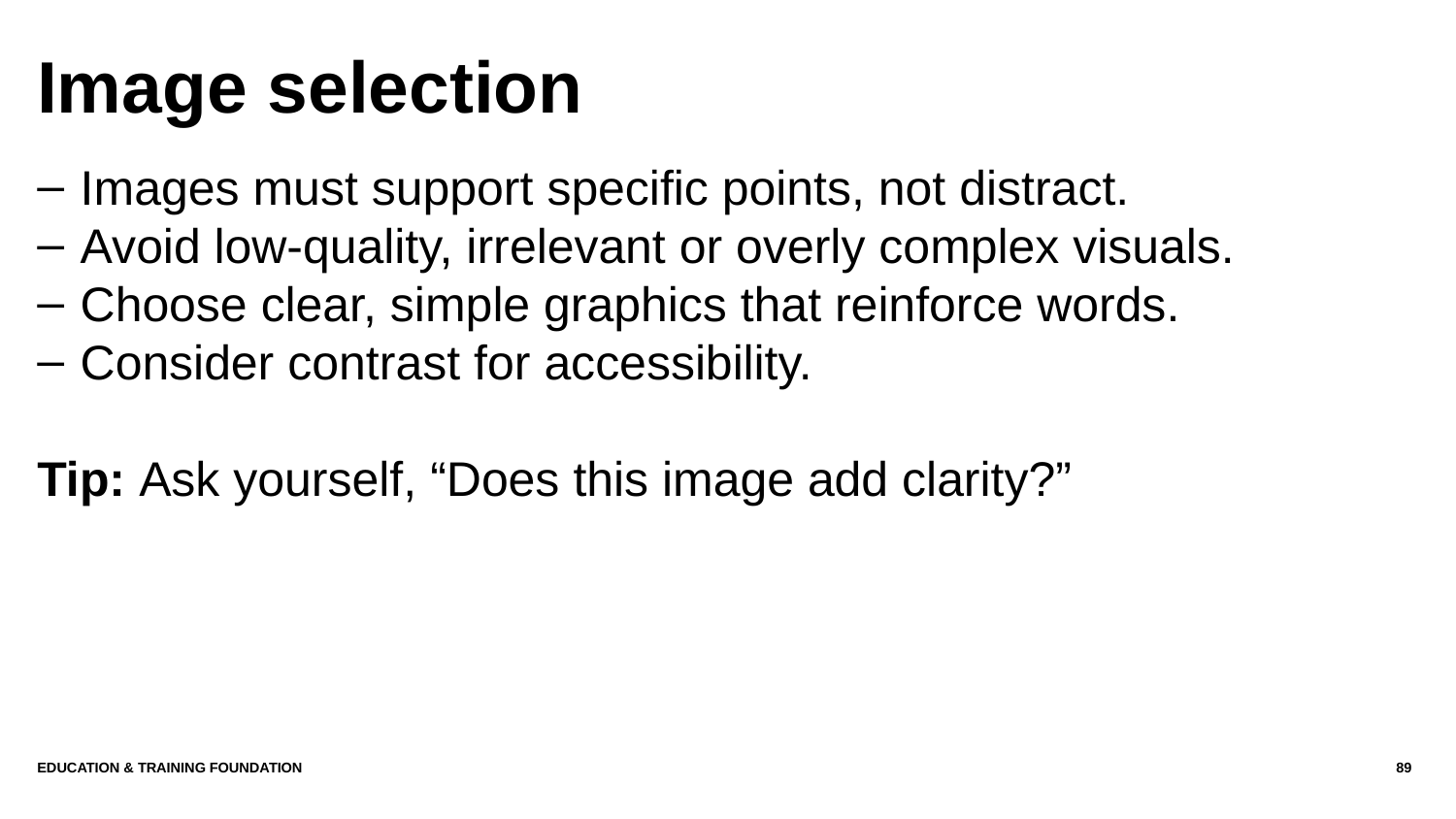

# Image selection
Images must support specific points, not distract.
Avoid low-quality, irrelevant or overly complex visuals.
Choose clear, simple graphics that reinforce words.
Consider contrast for accessibility.

Tip: Ask yourself, “Does this image add clarity?”

Education & Training Foundation
89